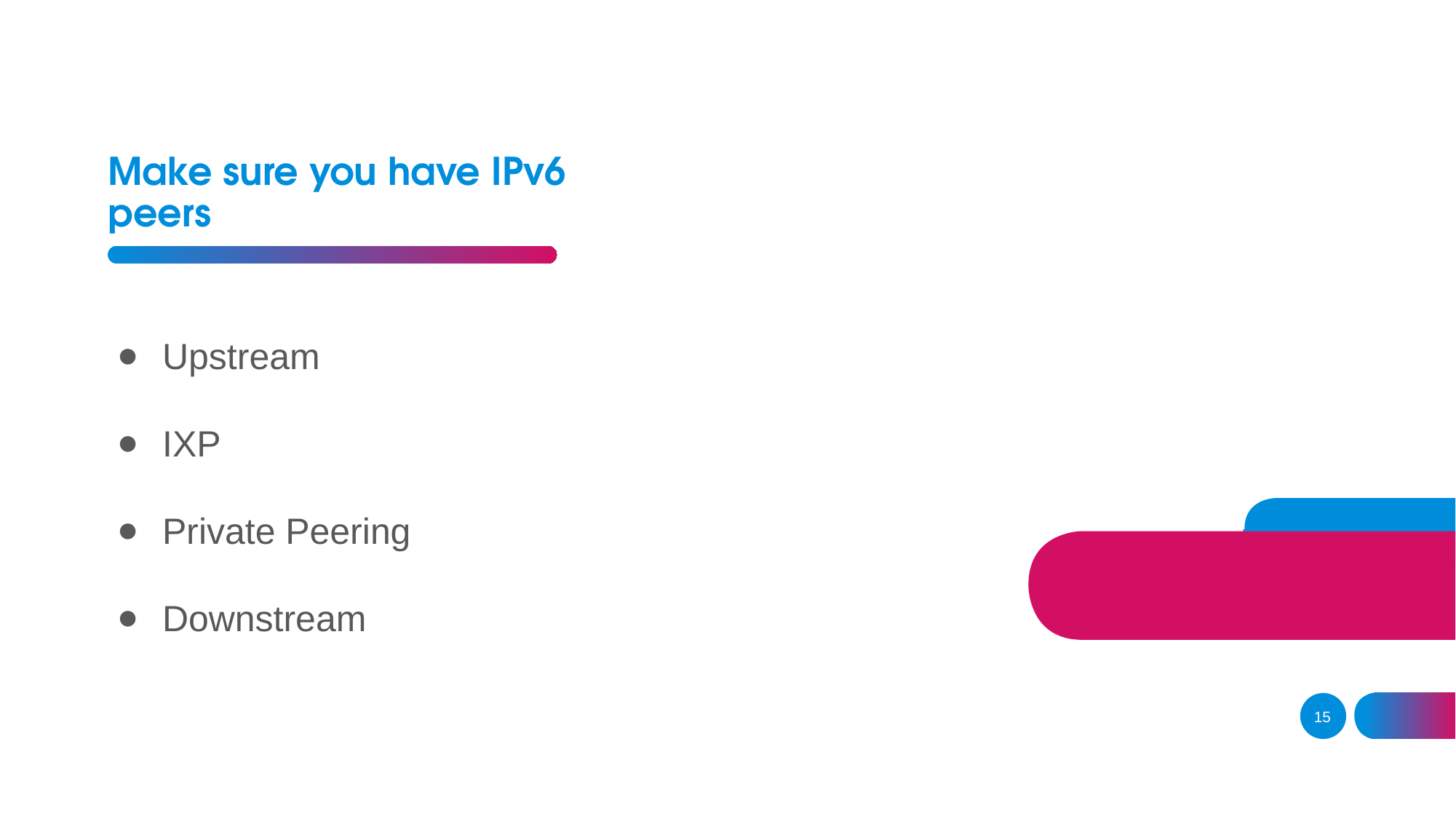

# Make sure you have IPv6 peers
Upstream
IXP
Private Peering
Downstream
15